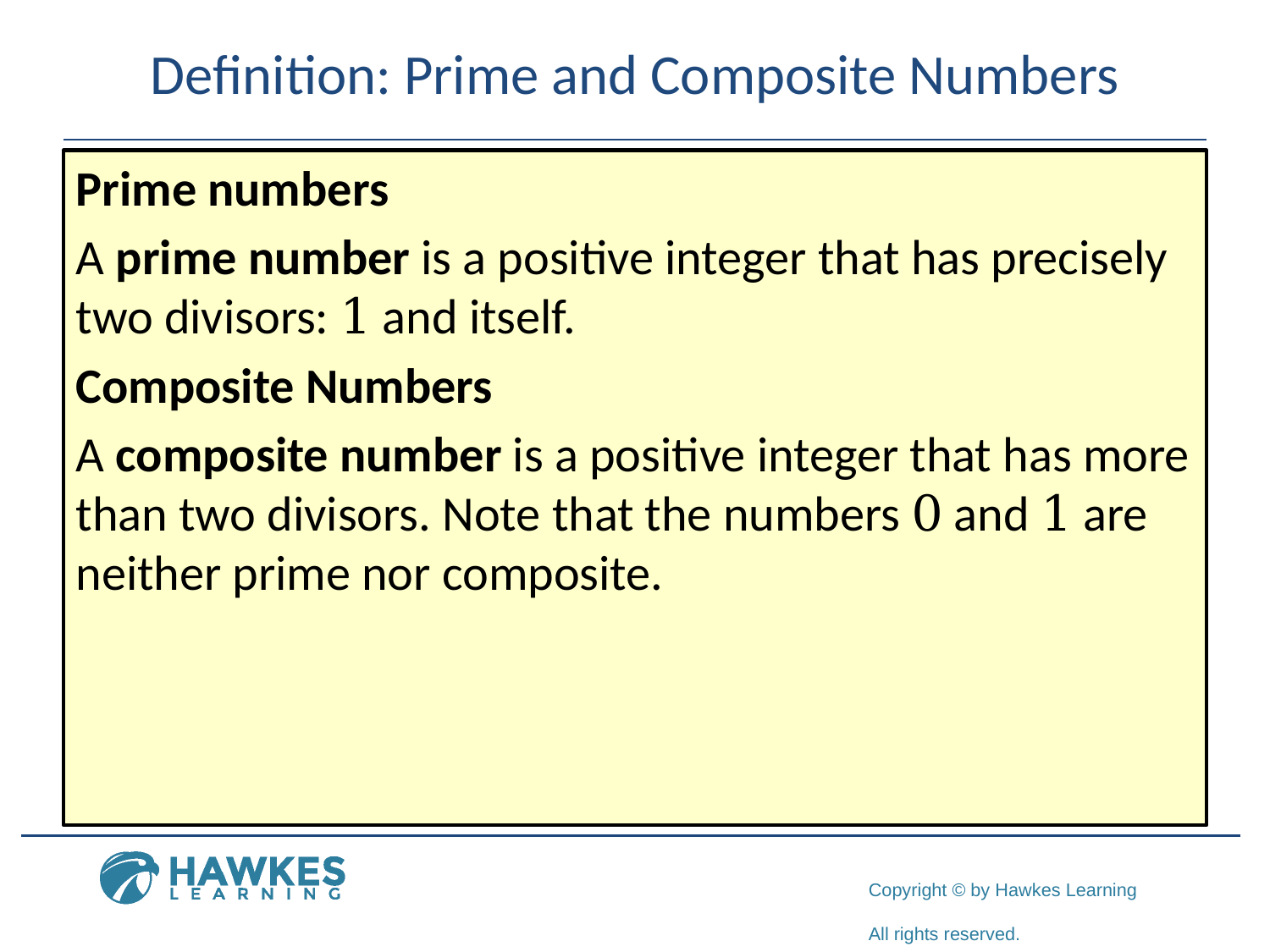

# Definition: Prime and Composite Numbers
Prime numbers
A prime number is a positive integer that has precisely two divisors: 1 and itself.
Composite Numbers
A composite number is a positive integer that has more than two divisors. Note that the numbers 0 and 1 are neither prime nor composite.